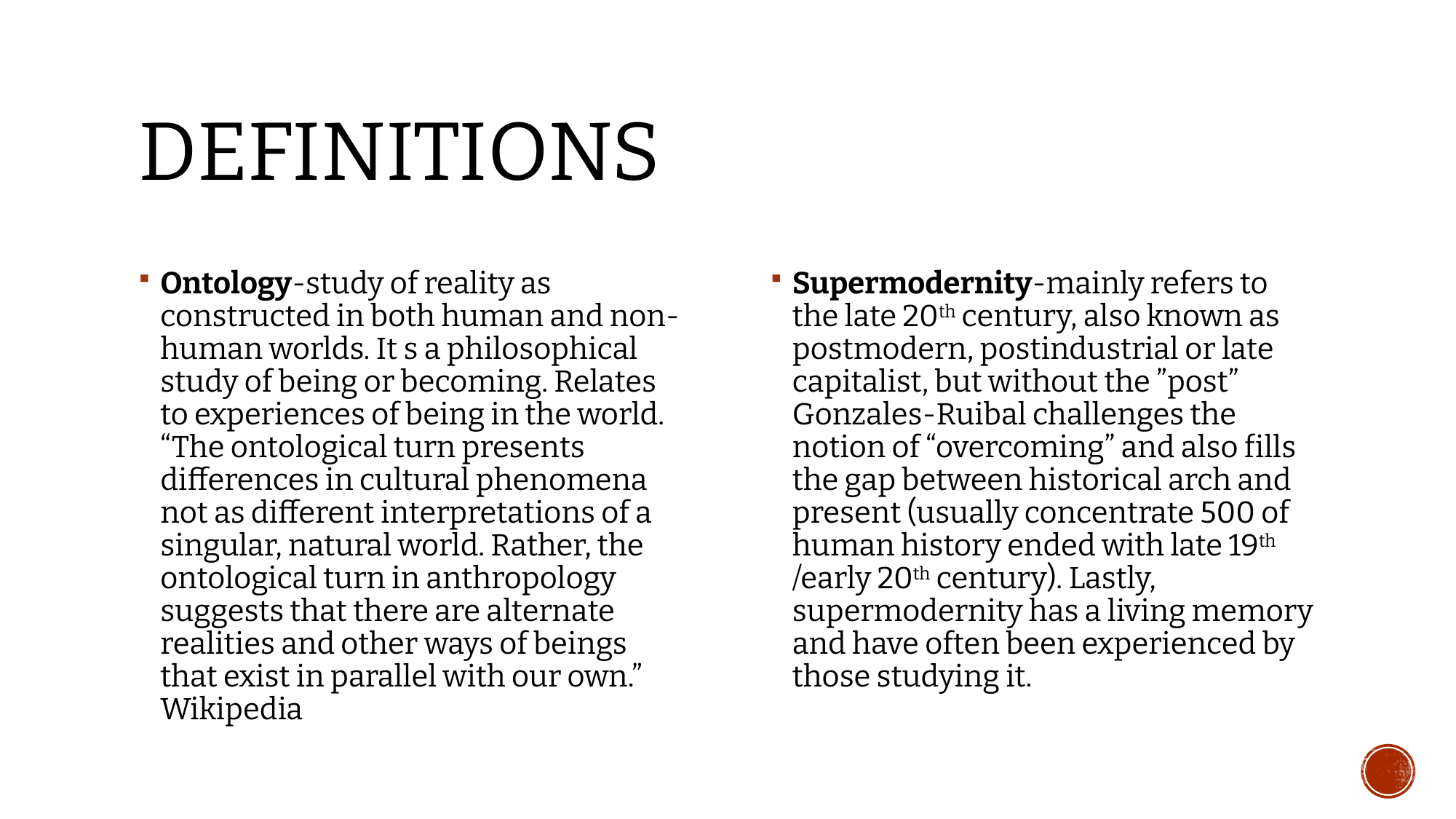

# Definitions
Ontology-study of reality as constructed in both human and non-human worlds. It s a philosophical study of being or becoming. Relates to experiences of being in the world. “The ontological turn presents differences in cultural phenomena not as different interpretations of a singular, natural world. Rather, the ontological turn in anthropology suggests that there are alternate realities and other ways of beings that exist in parallel with our own.” Wikipedia
Supermodernity-mainly refers to the late 20th century, also known as postmodern, postindustrial or late capitalist, but without the ”post” Gonzales-Ruibal challenges the notion of “overcoming” and also fills the gap between historical arch and present (usually concentrate 500 of human history ended with late 19th /early 20th century). Lastly, supermodernity has a living memory and have often been experienced by those studying it.